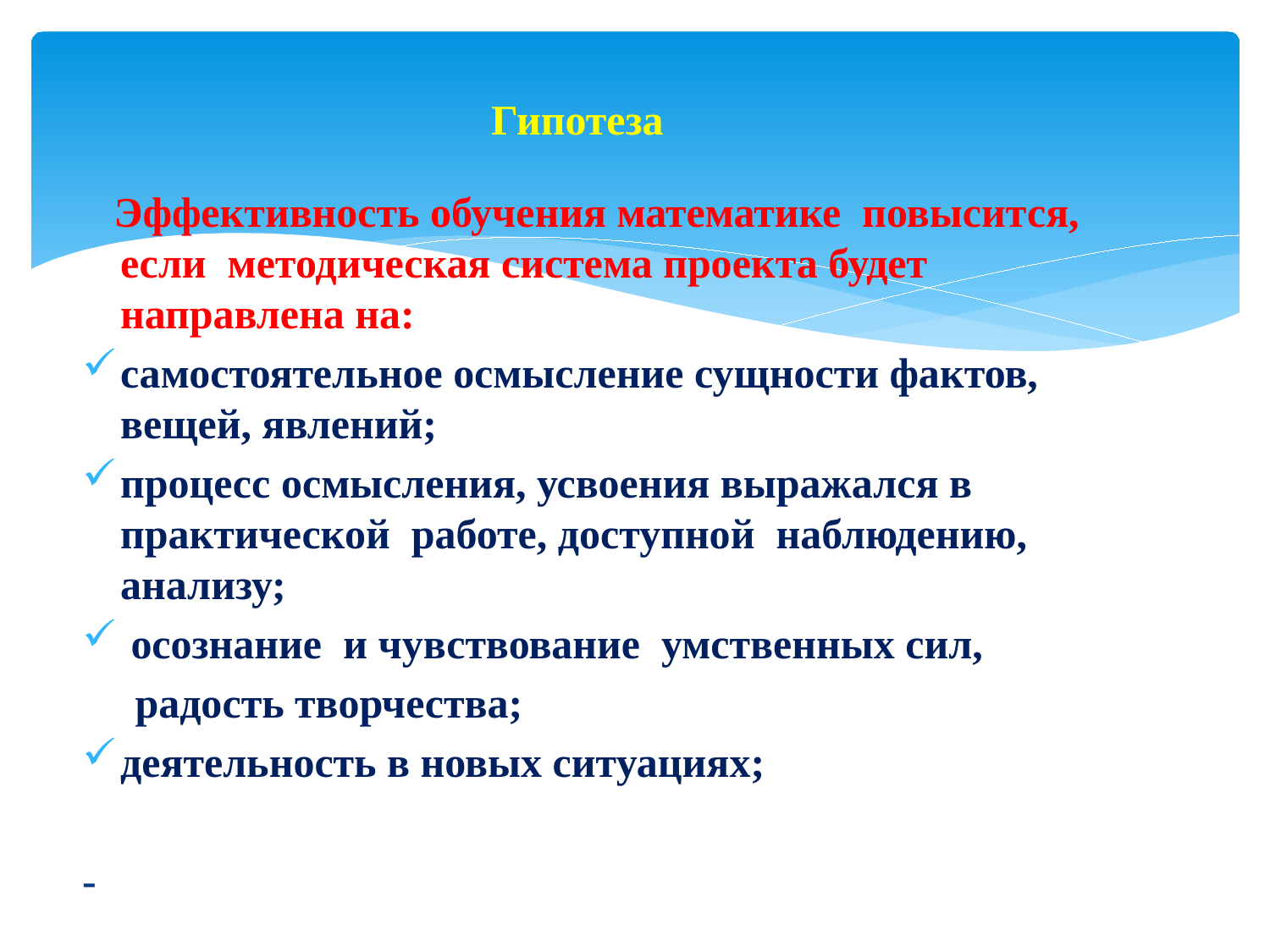

# Гипотеза
   Эффективность обучения математике  повысится, если  методическая система проекта будет направлена на:
самостоятельное осмысление сущности фактов, вещей, явлений;
процесс осмысления, усвоения выражался в практической  работе, доступной  наблюдению, анализу;
 осознание  и чувствование  умственных сил,
     радость творчества;
деятельность в новых ситуациях;

-